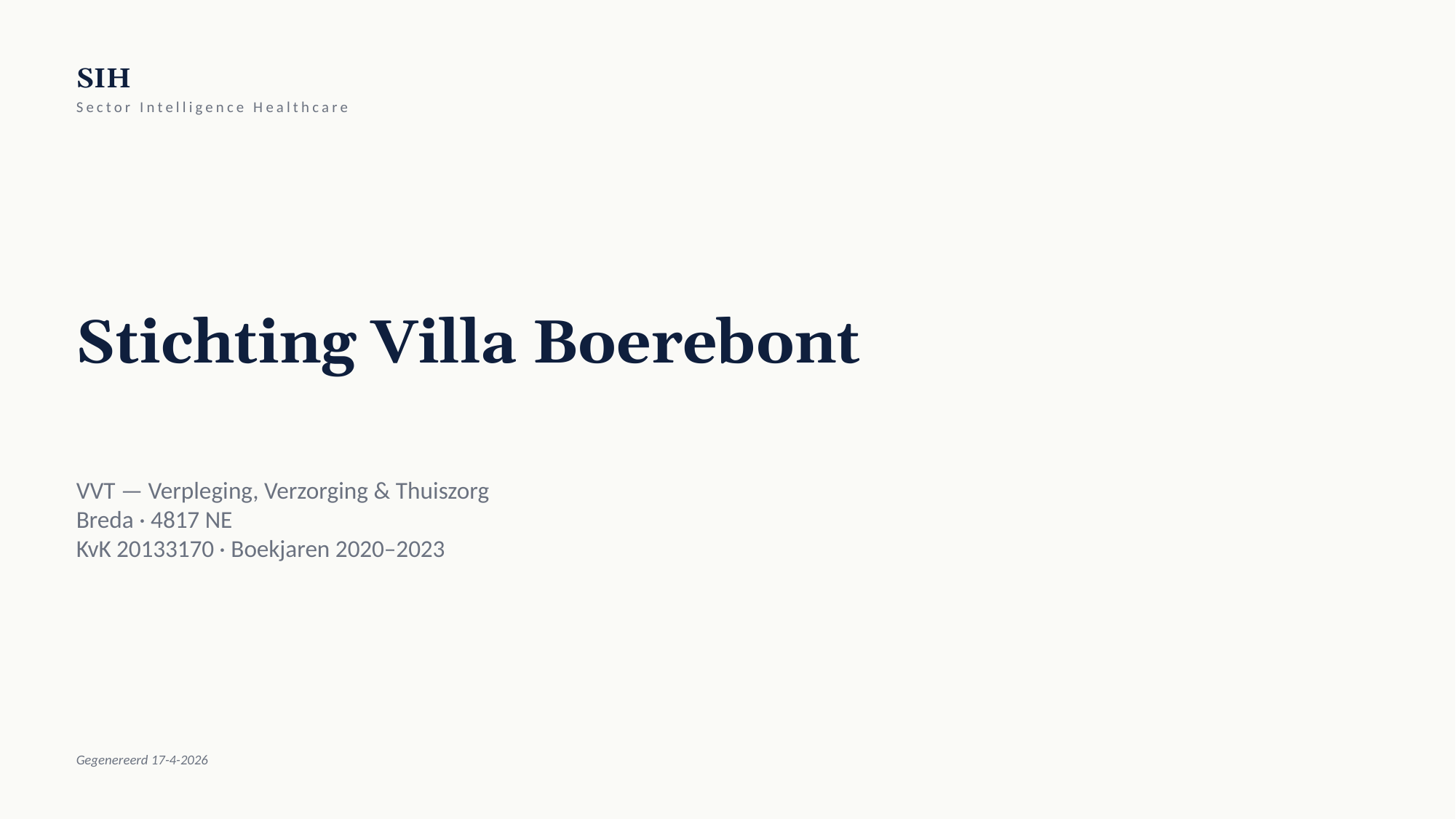

SIH
Sector Intelligence Healthcare
Stichting Villa Boerebont
VVT — Verpleging, Verzorging & Thuiszorg
Breda · 4817 NE
KvK 20133170 · Boekjaren 2020–2023
Gegenereerd 17-4-2026